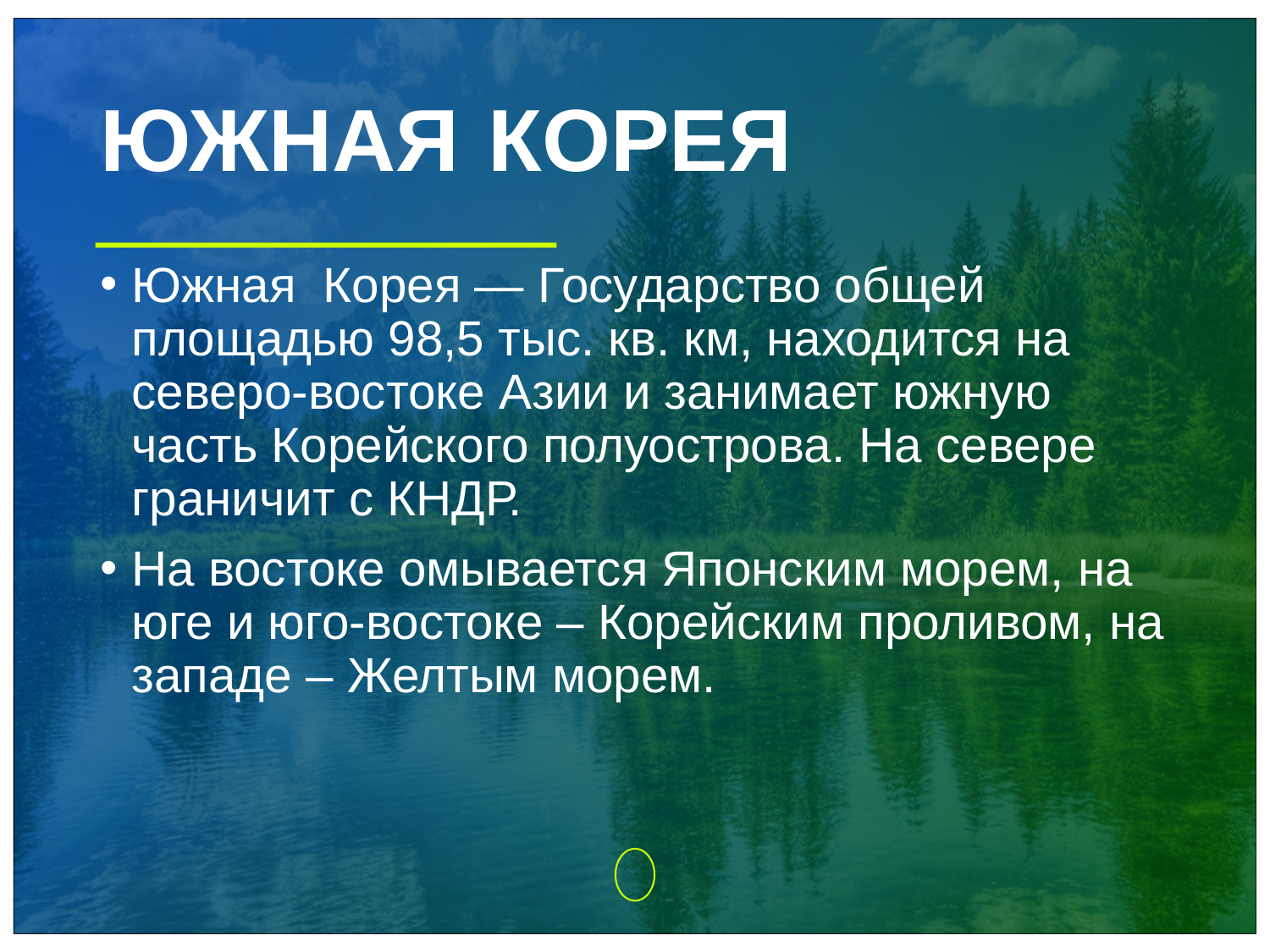

# ЮЖНАЯ КОРЕЯ
Южная  Корея — Государство общей площадью 98,5 тыс. кв. км, находится на северо-востоке Азии и занимает южную часть Корейского полуострова. На севере граничит с КНДР.
На востоке омывается Японским морем, на юге и юго-востоке – Корейским проливом, на западе – Желтым морем.